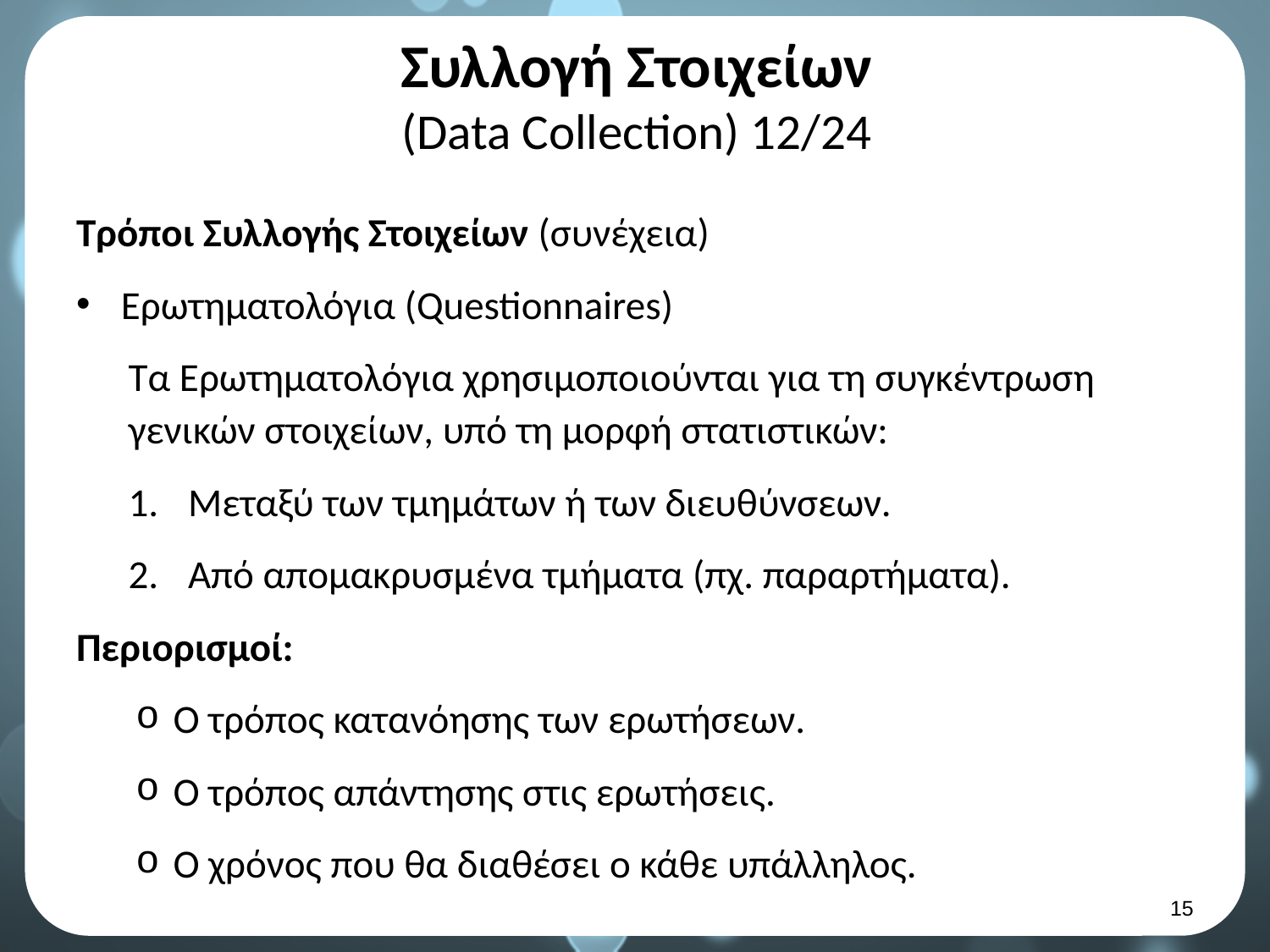

# Συλλογή Στοιχείων (Data Collection) 12/24
Τρόποι Συλλογής Στοιχείων (συνέχεια)
Ερωτηματολόγια (Questionnaires)
Τα Ερωτηματολόγια χρησιμοποιούνται για τη συγκέντρωση γενικών στοιχείων, υπό τη μορφή στατιστικών:
Μεταξύ των τμημάτων ή των διευθύνσεων.
Από απομακρυσμένα τμήματα (πχ. παραρτήματα).
Περιορισμοί:
Ο τρόπος κατανόησης των ερωτήσεων.
Ο τρόπος απάντησης στις ερωτήσεις.
Ο χρόνος που θα διαθέσει ο κάθε υπάλληλος.
15